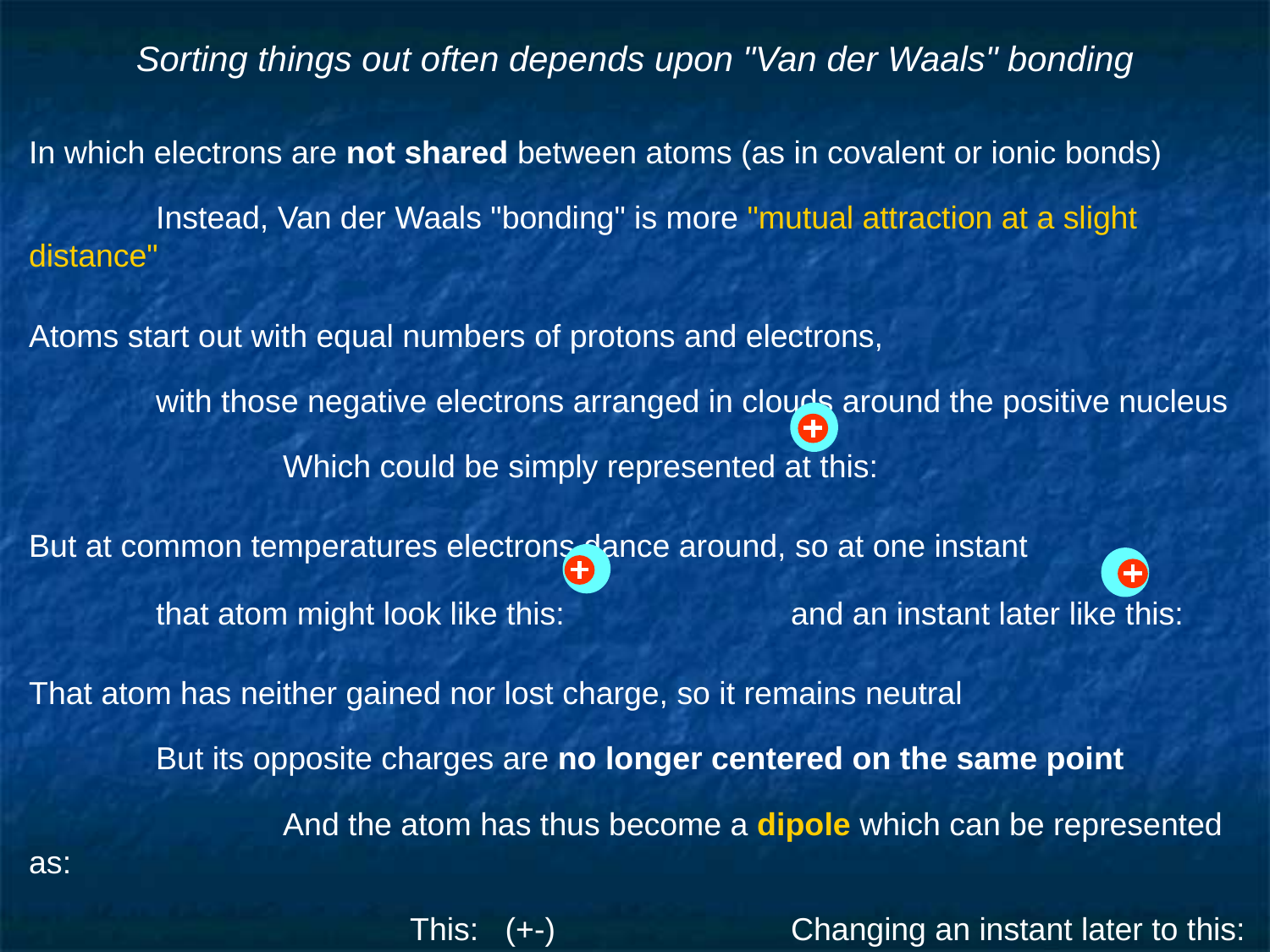

# Sorting things out often depends upon "Van der Waals" bonding
In which electrons are not shared between atoms (as in covalent or ionic bonds)

	Instead, Van der Waals "bonding" is more "mutual attraction at a slight distance"

Atoms start out with equal numbers of protons and electrons,

	with those negative electrons arranged in clouds around the positive nucleus

		Which could be simply represented at this:

But at common temperatures electrons dance around, so at one instant

	that atom might look like this:		and an instant later like this:

That atom has neither gained nor lost charge, so it remains neutral

	But its opposite charges are no longer centered on the same point

		And the atom has thus become a dipole which can be represented as:

			This:   (+-)   		Changing an instant later to this:   (-+)